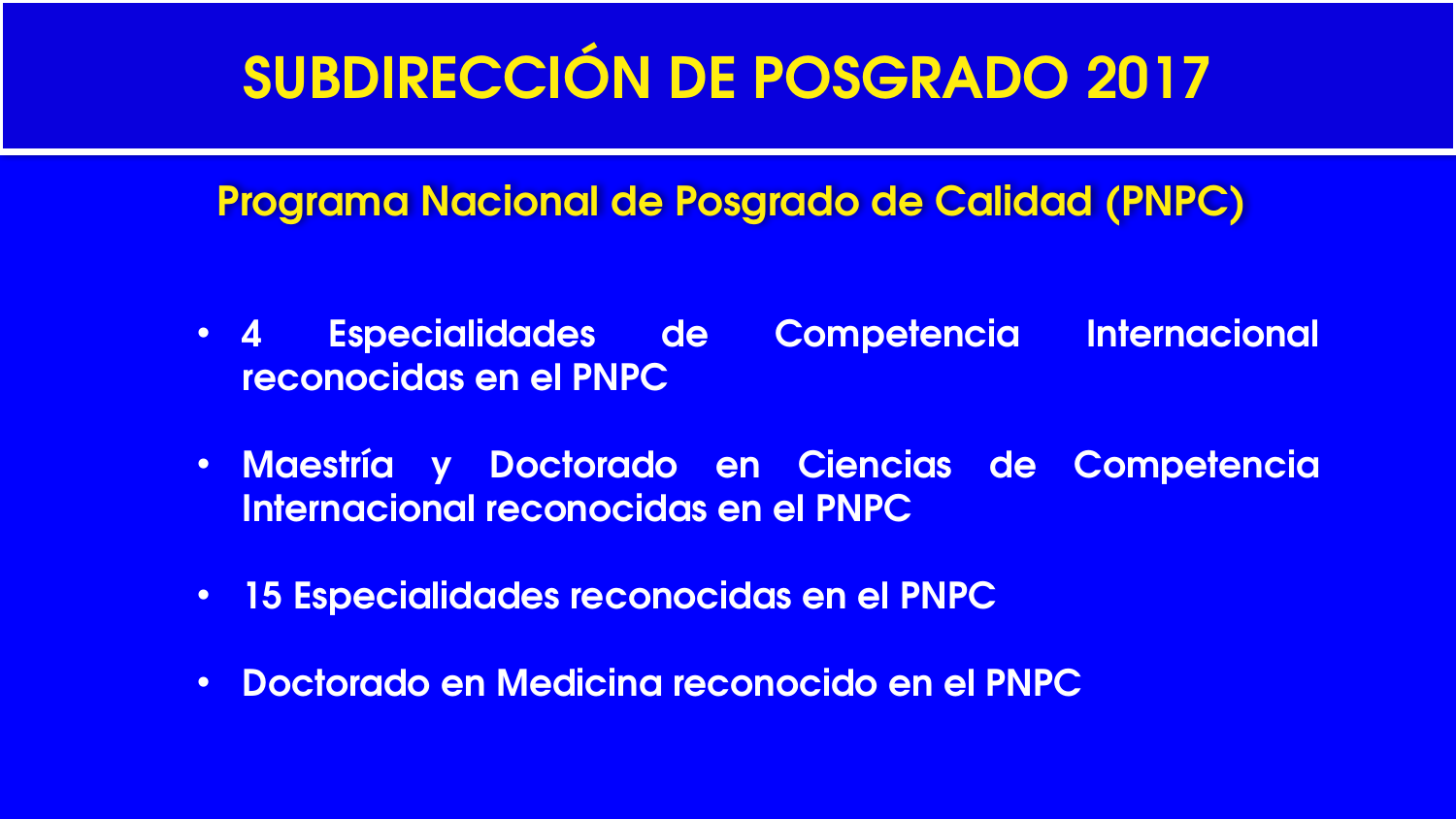

SUBDIRECCIÓN DE POSGRADO 2017
Programa Nacional de Posgrado de Calidad (PNPC)

4 Especialidades de Competencia Internacional reconocidas en el PNPC

Maestría y Doctorado en Ciencias de Competencia Internacional reconocidas en el PNPC

15 Especialidades reconocidas en el PNPC

Doctorado en Medicina reconocido en el PNPC